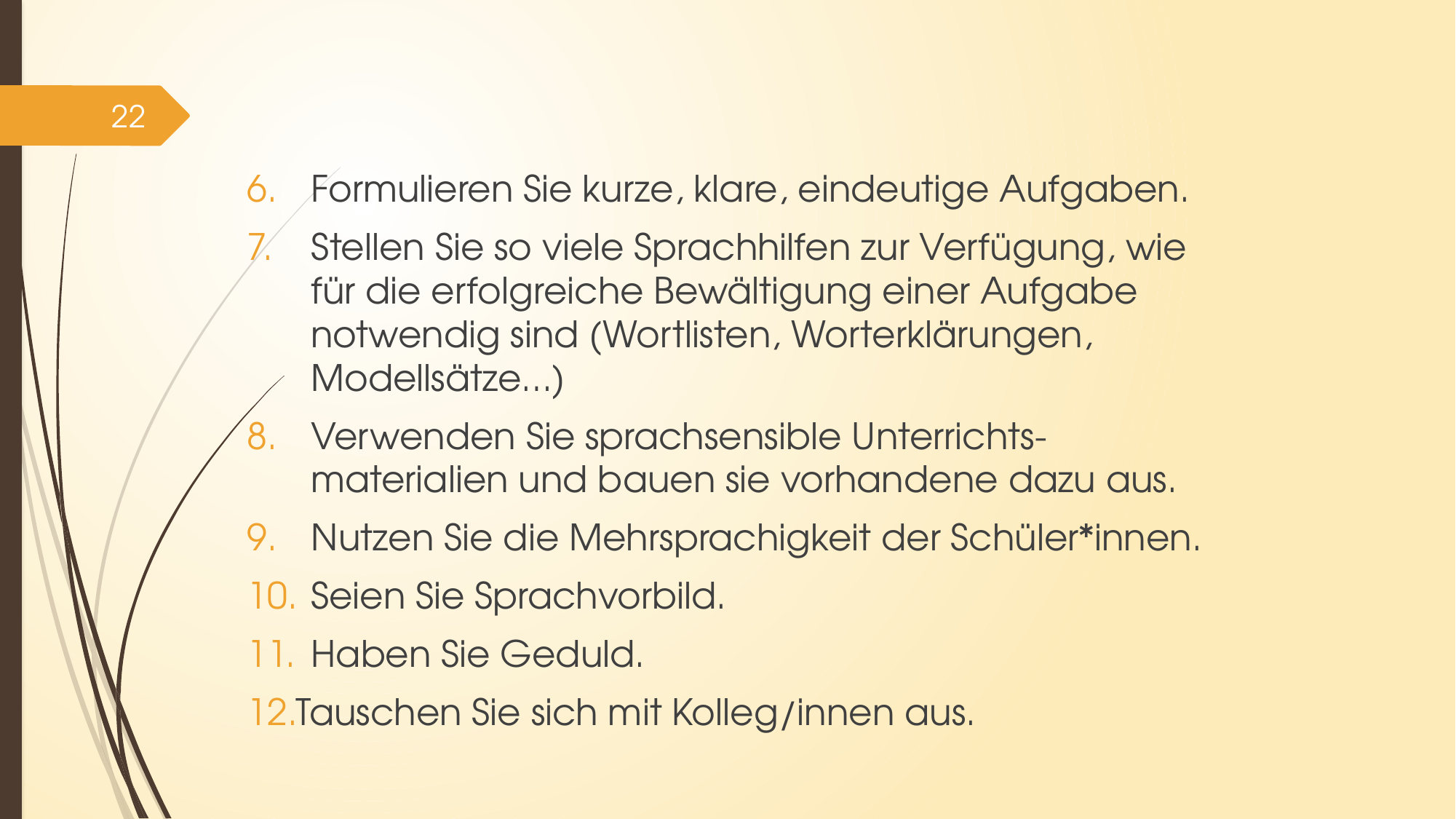

#
22
Formulieren Sie kurze, klare, eindeutige Aufgaben.
Stellen Sie so viele Sprachhilfen zur Verfügung, wie für die erfolgreiche Bewältigung einer Aufgabe notwendig sind (Wortlisten, Worterklärungen, Modellsätze…)
Verwenden Sie sprachsensible Unterrichts-materialien und bauen sie vorhandene dazu aus.
Nutzen Sie die Mehrsprachigkeit der Schüler*innen.
Seien Sie Sprachvorbild.
Haben Sie Geduld.
Tauschen Sie sich mit Kolleg/innen aus.